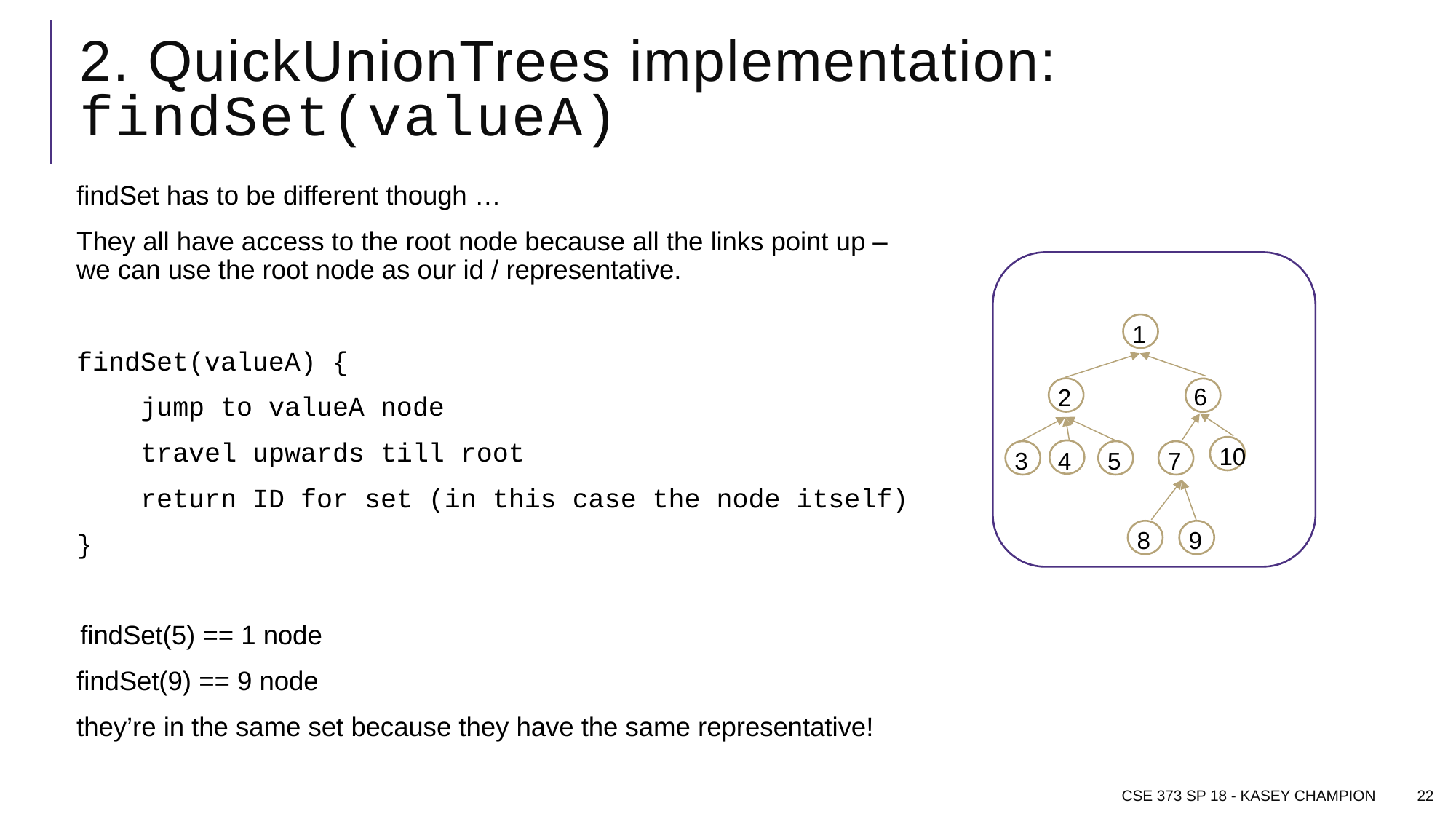

# 2. QuickUnionTrees implementation: findSet(valueA)
findSet has to be different though …
They all have access to the root node because all the links point up – we can use the root node as our id / representative.

findSet(valueA) {
    jump to valueA node
    travel upwards till root
    return ID for set (in this case the node itself)
}

  findSet(5) == 1 node
findSet(9) == 9 node
they’re in the same set because they have the same representative!

1

6

2

10

3

4

5

7

8

9

CSE 373 SP 18 - Kasey Champion
22